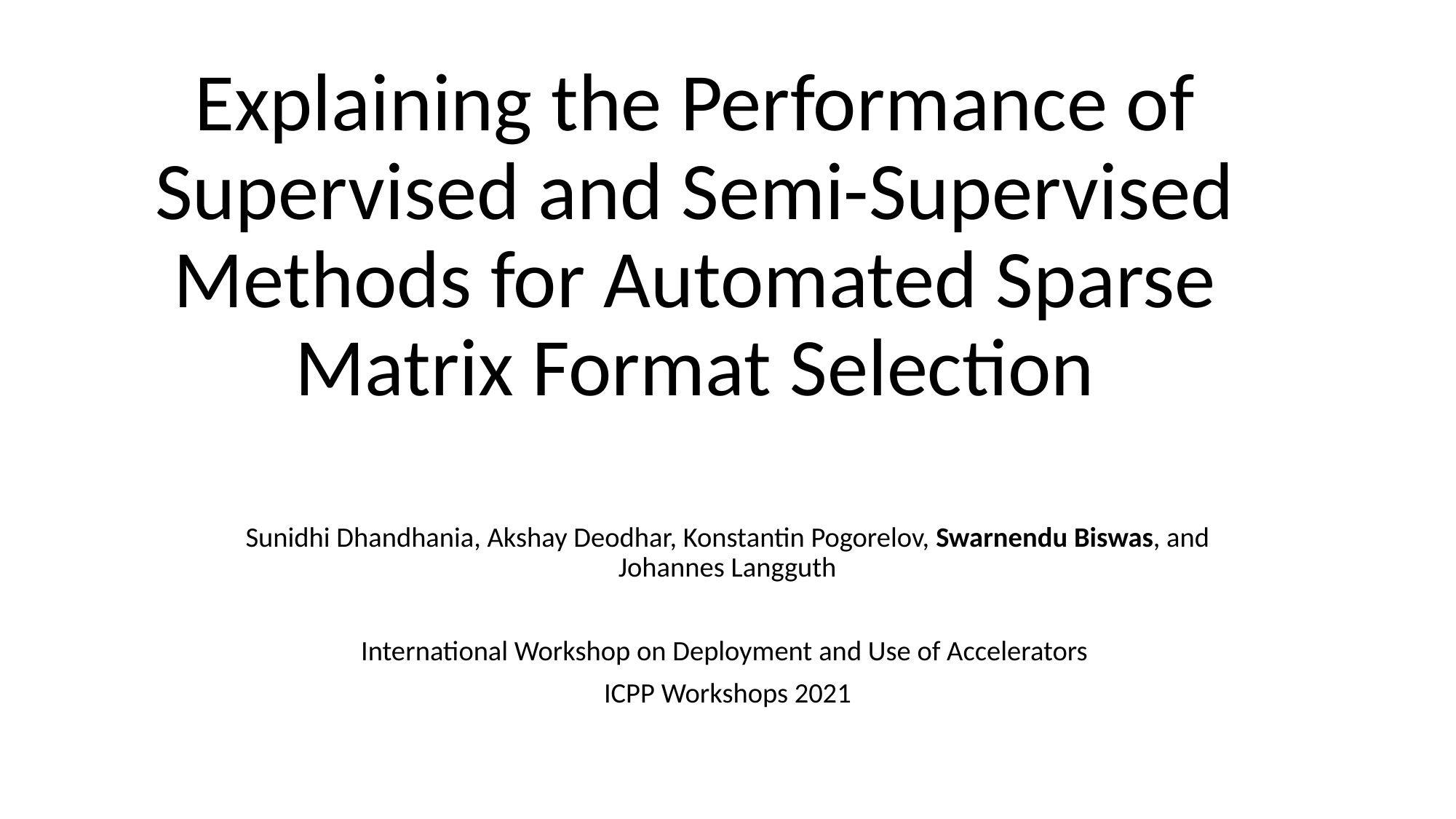

# Explaining the Performance of Supervised and Semi-Supervised Methods for Automated Sparse Matrix Format Selection

Sunidhi Dhandhania, Akshay Deodhar, Konstantin Pogorelov, Swarnendu Biswas, and Johannes Langguth

International Workshop on Deployment and Use of Accelerators
ICPP Workshops 2021